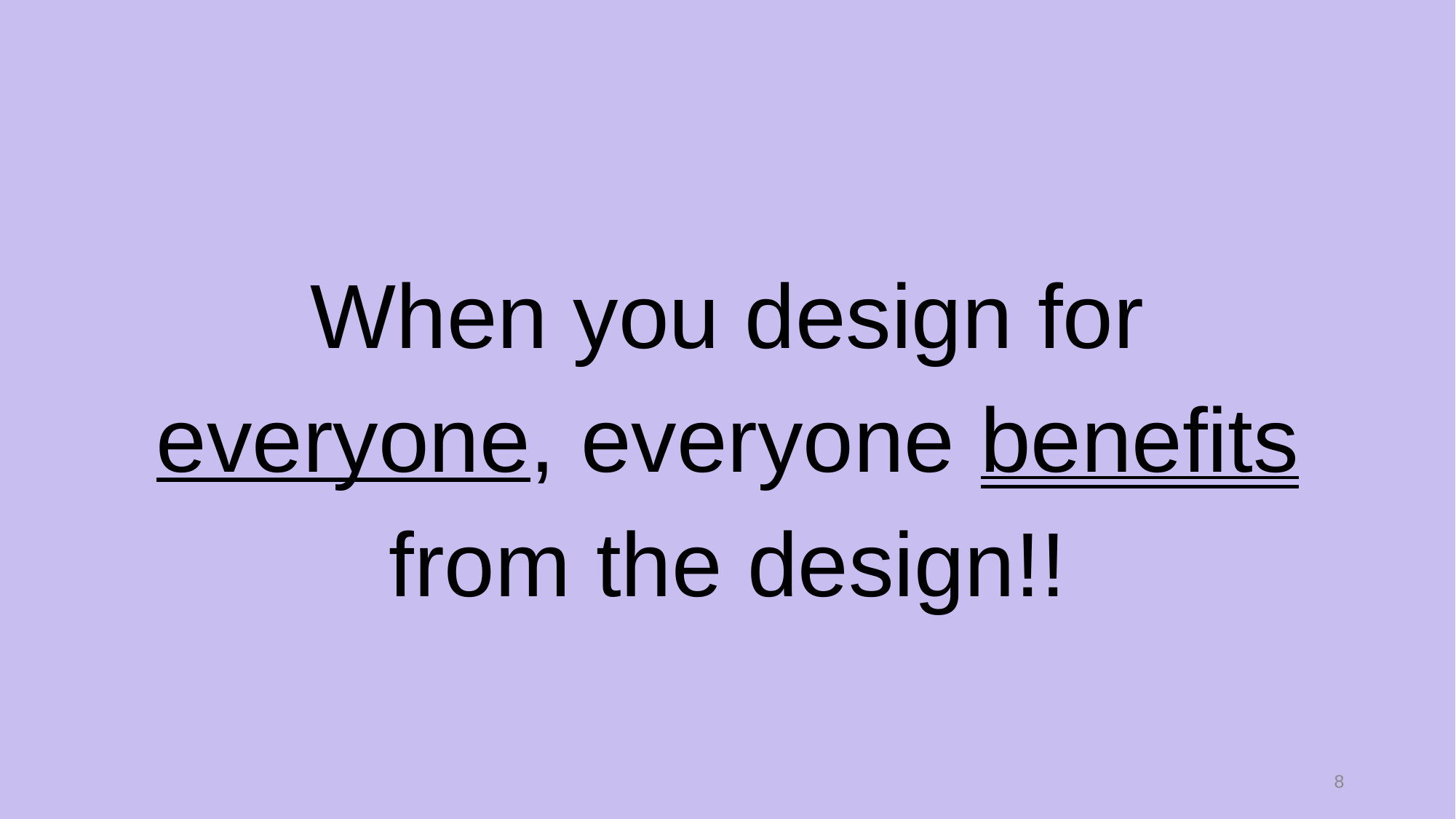

When you design for everyone, everyone benefits from the design!!
8